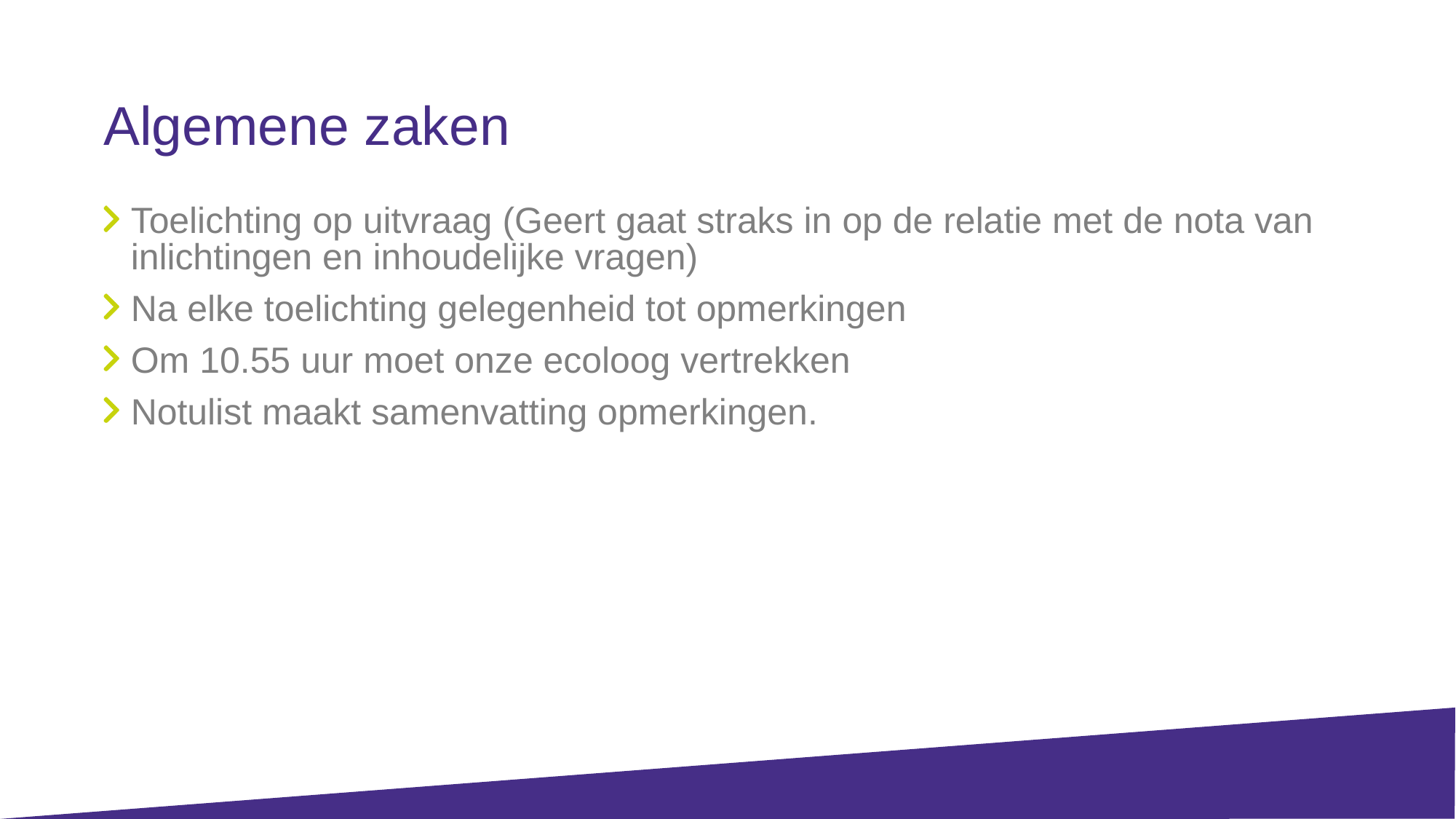

Algemene zaken
Toelichting op uitvraag (Geert gaat straks in op de relatie met de nota van inlichtingen en inhoudelijke vragen)
Na elke toelichting gelegenheid tot opmerkingen
Om 10.55 uur moet onze ecoloog vertrekken
Notulist maakt samenvatting opmerkingen.